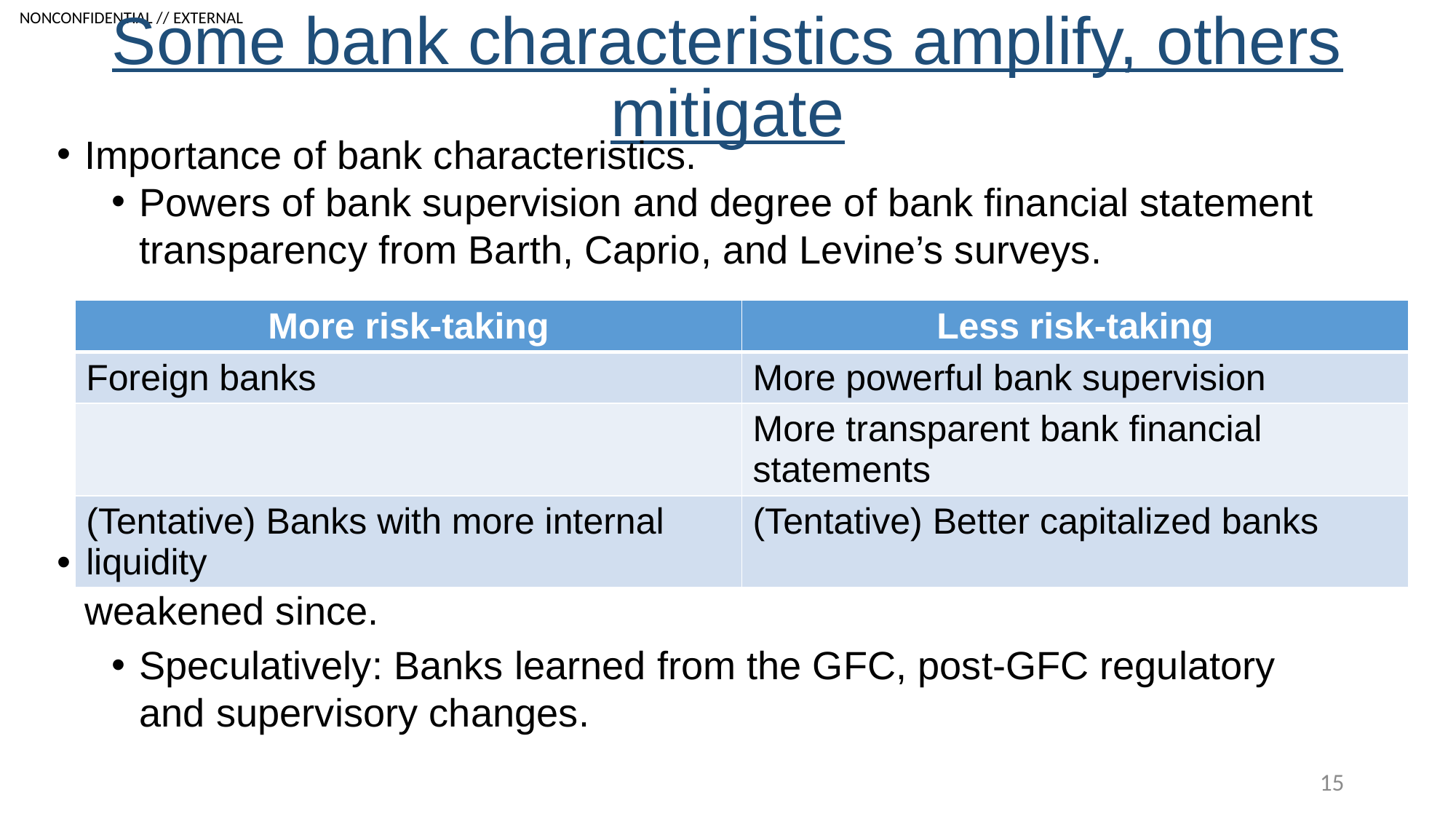

# Some bank characteristics amplify, others mitigate
Importance of bank characteristics.
Powers of bank supervision and degree of bank financial statement transparency from Barth, Caprio, and Levine’s surveys.

Channel stability: The channel operated before the GFC but it has weakened since.
Speculatively: Banks learned from the GFC, post-GFC regulatory and supervisory changes.

| More risk-taking | Less risk-taking |
| --- | --- |
| Foreign banks | More powerful bank supervision |
|  | More transparent bank financial statements |
| (Tentative) Banks with more internal liquidity | (Tentative) Better capitalized banks |
15